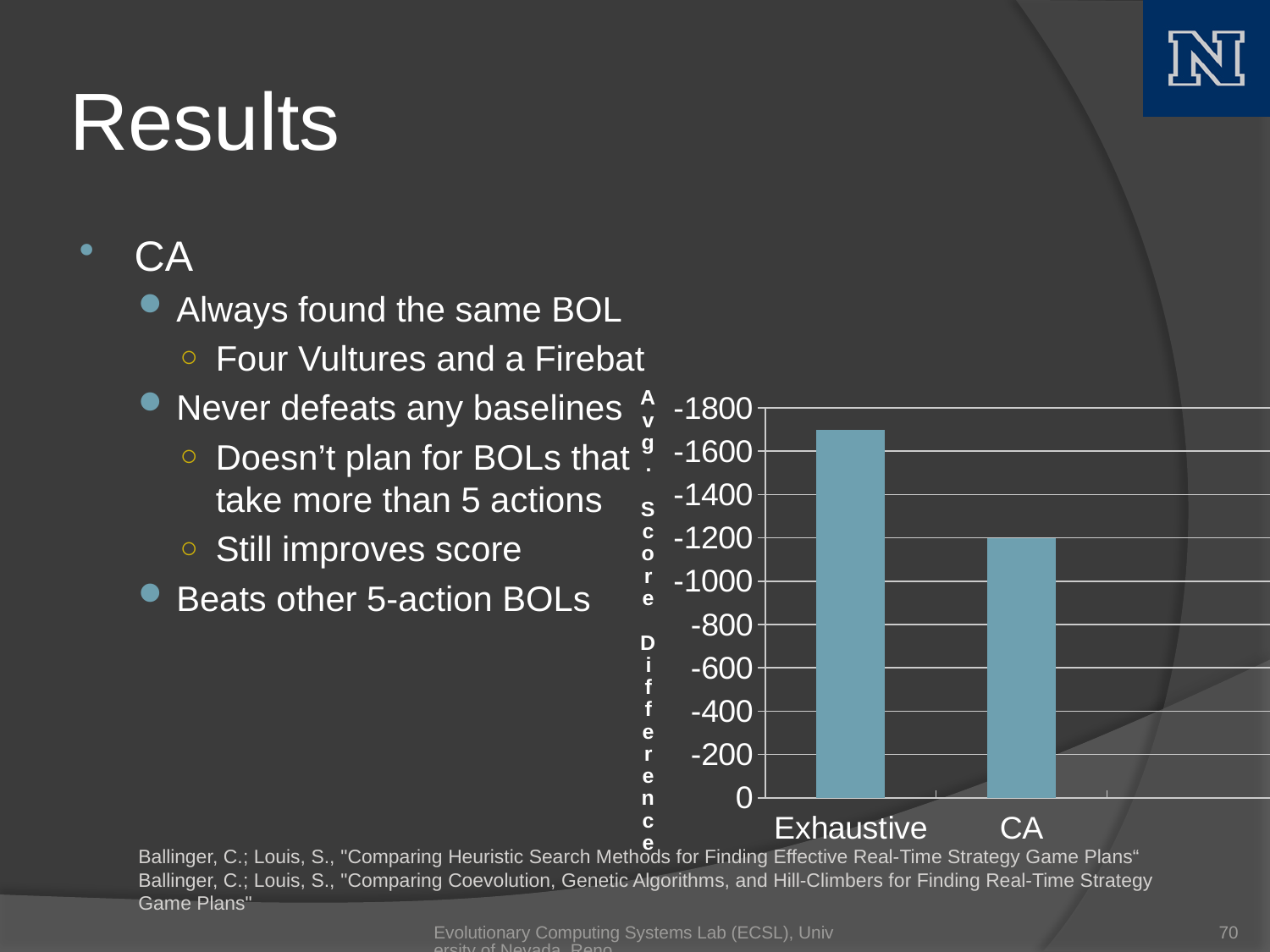

# Results
CA
Always found the same BOL
Four Vultures and a Firebat
Never defeats any baselines
Doesn’t plan for BOLs that take more than 5 actions
Still improves score
Beats other 5-action BOLs

### Chart

| Category | Series 1 |
|---|---|
| Exhaustive | -1700.0 |
| CA | -1200.0 |
Ballinger, C.; Louis, S., "Comparing Heuristic Search Methods for Finding Effective Real-Time Strategy Game Plans“
Ballinger, C.; Louis, S., "Comparing Coevolution, Genetic Algorithms, and Hill-Climbers for Finding Real-Time Strategy Game Plans"
Evolutionary Computing Systems Lab (ECSL), University of Nevada, Reno
70